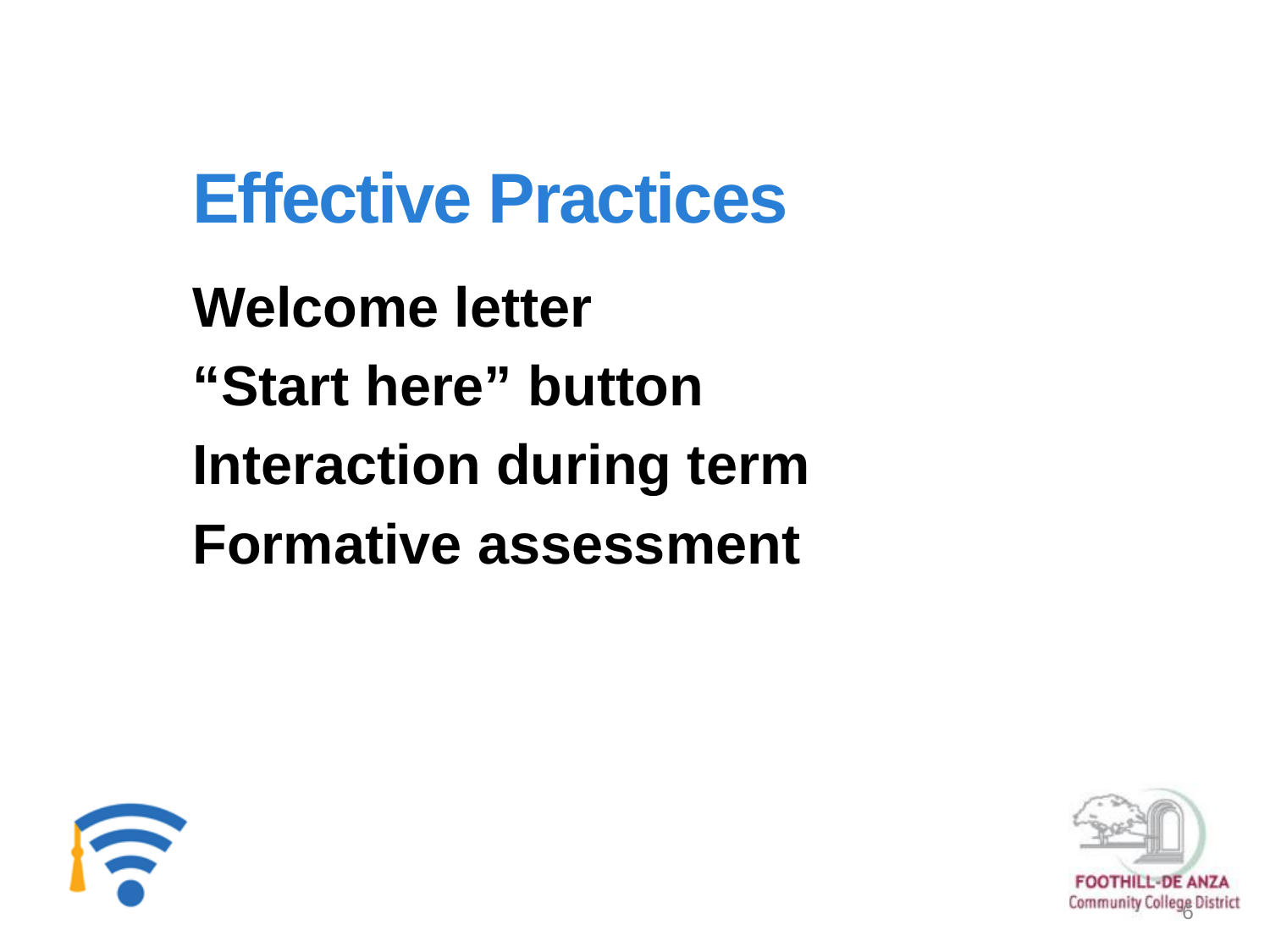

# Effective Practices
Welcome letter
“Start here” button
Interaction during term
Formative assessment
6